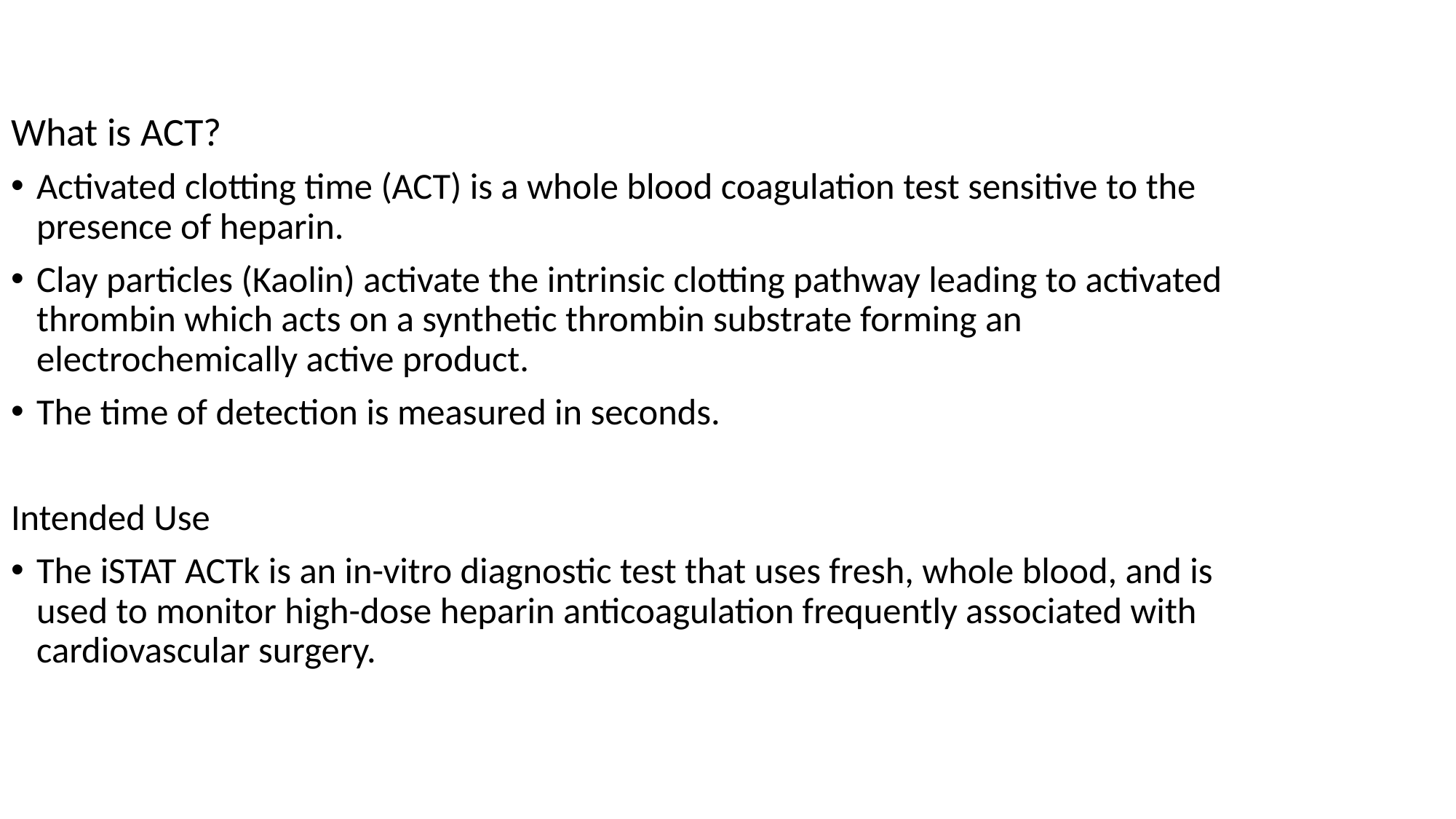

What is ACT?
Activated clotting time (ACT) is a whole blood coagulation test sensitive to the presence of heparin.
Clay particles (Kaolin) activate the intrinsic clotting pathway leading to activated thrombin which acts on a synthetic thrombin substrate forming an electrochemically active product.
The time of detection is measured in seconds.

Intended Use
The iSTAT ACTk is an in-vitro diagnostic test that uses fresh, whole blood, and is used to monitor high-dose heparin anticoagulation frequently associated with cardiovascular surgery.